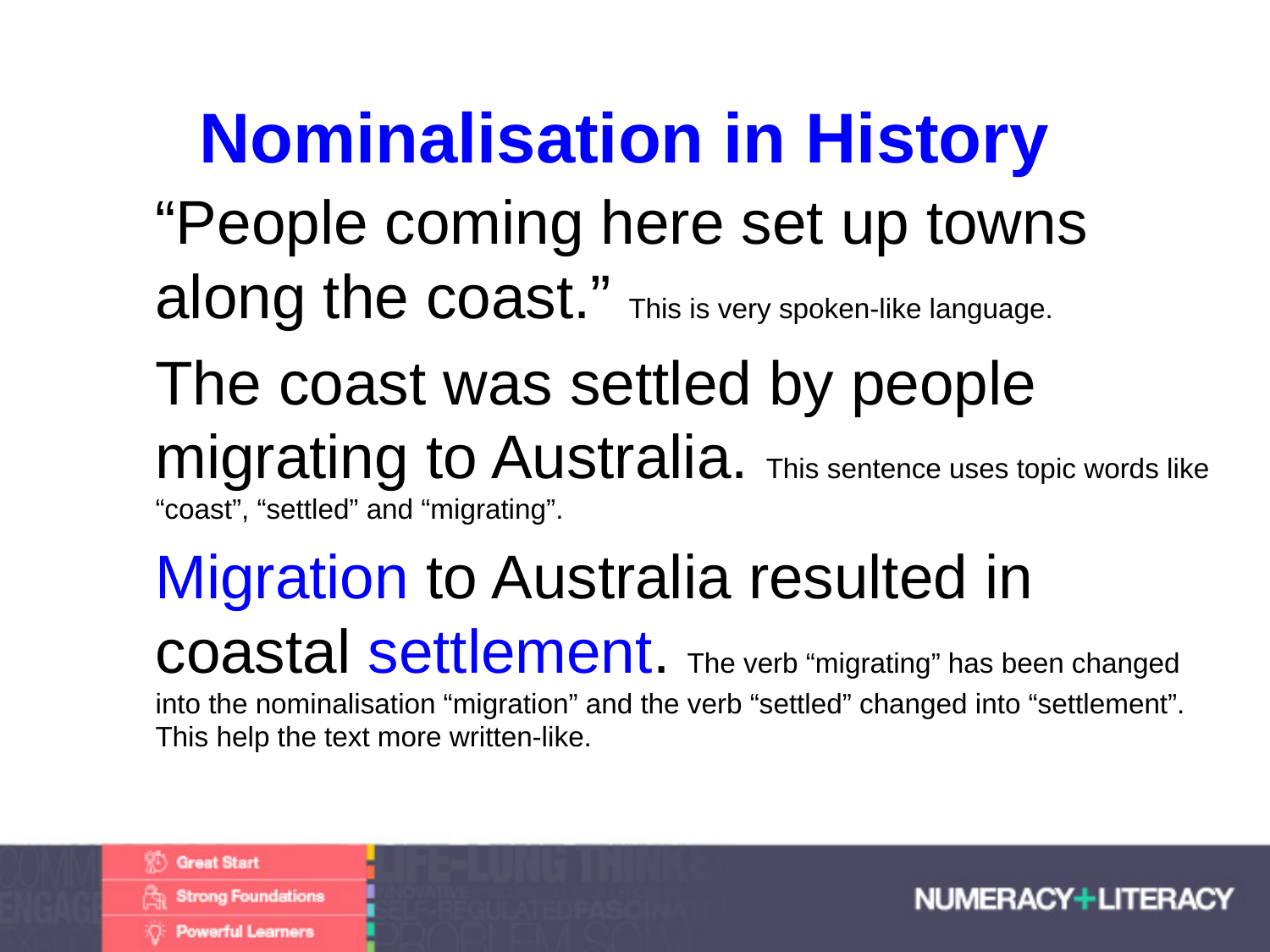

Nominalisation in History
“People coming here set up towns along the coast.” This is very spoken-like language.
The coast was settled by people migrating to Australia. This sentence uses topic words like “coast”, “settled” and “migrating”.
Migration to Australia resulted in coastal settlement. The verb “migrating” has been changed into the nominalisation “migration” and the verb “settled” changed into “settlement”. This help the text more written-like.